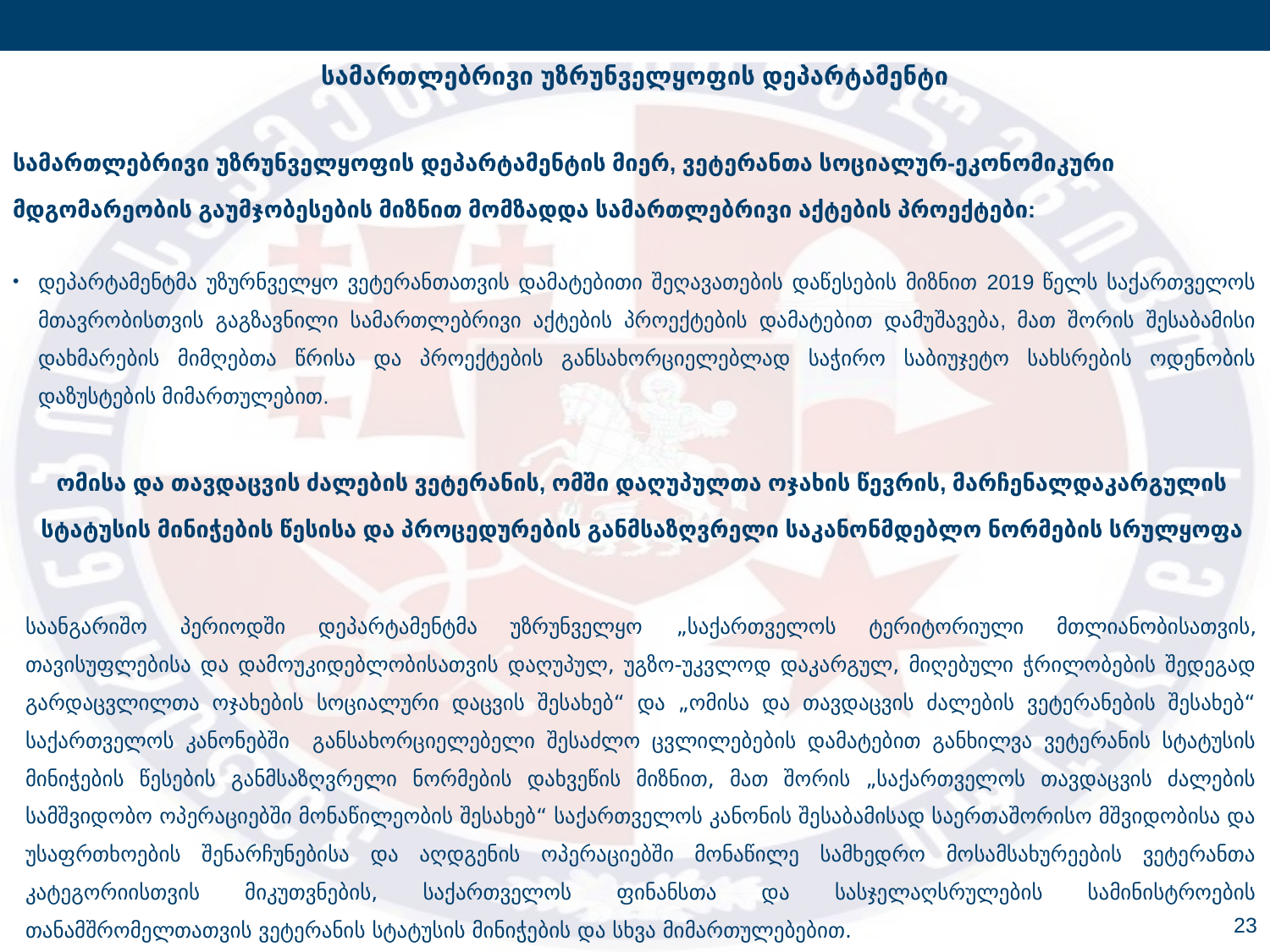

სამართლებრივი უზრუნველყოფის დეპარტამენტი

სამართლებრივი უზრუნველყოფის დეპარტამენტის მიერ, ვეტერანთა სოციალურ-ეკონომიკური მდგომარეობის გაუმჯობესების მიზნით მომზადდა სამართლებრივი აქტების პროექტები:

დეპარტამენტმა უზურნველყო ვეტერანთათვის დამატებითი შეღავათების დაწესების მიზნით 2019 წელს საქართველოს მთავრობისთვის გაგზავნილი სამართლებრივი აქტების პროექტების დამატებით დამუშავება, მათ შორის შესაბამისი დახმარების მიმღებთა წრისა და პროექტების განსახორციელებლად საჭირო საბიუჯეტო სახსრების ოდენობის დაზუსტების მიმართულებით.
ომისა და თავდაცვის ძალების ვეტერანის, ომში დაღუპულთა ოჯახის წევრის, მარჩენალდაკარგულის სტატუსის მინიჭების წესისა და პროცედურების განმსაზღვრელი საკანონმდებლო ნორმების სრულყოფა

საანგარიშო პერიოდში დეპარტამენტმა უზრუნველყო „საქართველოს ტერიტორიული მთლიანობისათვის, თავისუფლებისა და დამოუკიდებლობისათვის დაღუპულ, უგზო-უკვლოდ დაკარგულ, მიღებული ჭრილობების შედეგად გარდაცვლილთა ოჯახების სოციალური დაცვის შესახებ“ და „ომისა და თავდაცვის ძალების ვეტერანების შესახებ“ საქართველოს კანონებში  განსახორციელებელი შესაძლო ცვლილებების დამატებით განხილვა ვეტერანის სტატუსის მინიჭების წესების განმსაზღვრელი ნორმების დახვეწის მიზნით, მათ შორის „საქართველოს თავდაცვის ძალების სამშვიდობო ოპერაციებში მონაწილეობის შესახებ“ საქართველოს კანონის შესაბამისად საერთაშორისო მშვიდობისა და უსაფრთხოების შენარჩუნებისა და აღდგენის ოპერაციებში მონაწილე სამხედრო მოსამსახურეების ვეტერანთა კატეგორიისთვის მიკუთვნების, საქართველოს ფინანსთა და სასჯელაღსრულების სამინისტროების თანამშრომელთათვის ვეტერანის სტატუსის მინიჭების და სხვა მიმართულებებით.
23